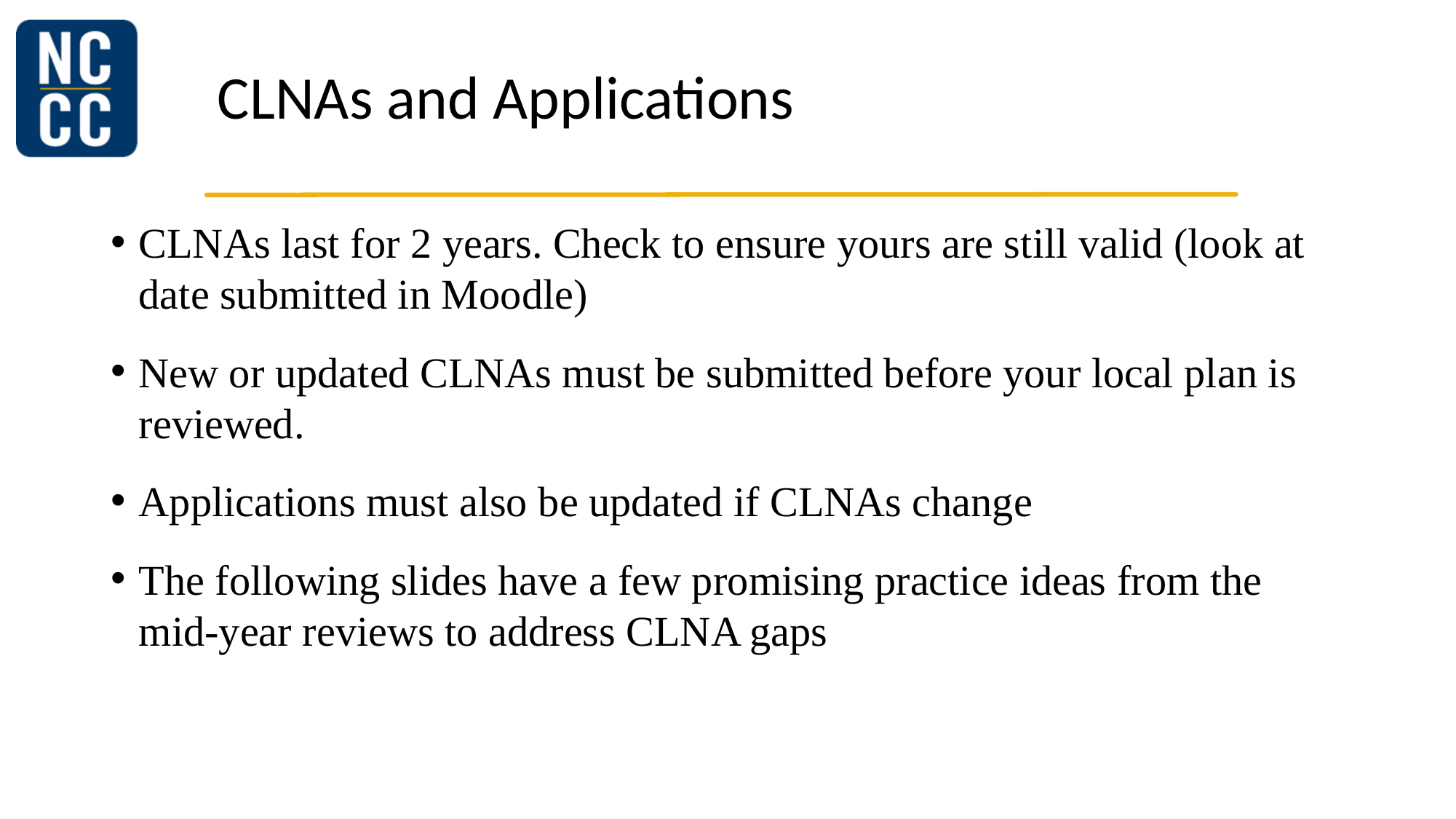

# CLNAs and Applications
CLNAs last for 2 years. Check to ensure yours are still valid (look at date submitted in Moodle)
New or updated CLNAs must be submitted before your local plan is reviewed.
Applications must also be updated if CLNAs change
The following slides have a few promising practice ideas from the mid-year reviews to address CLNA gaps